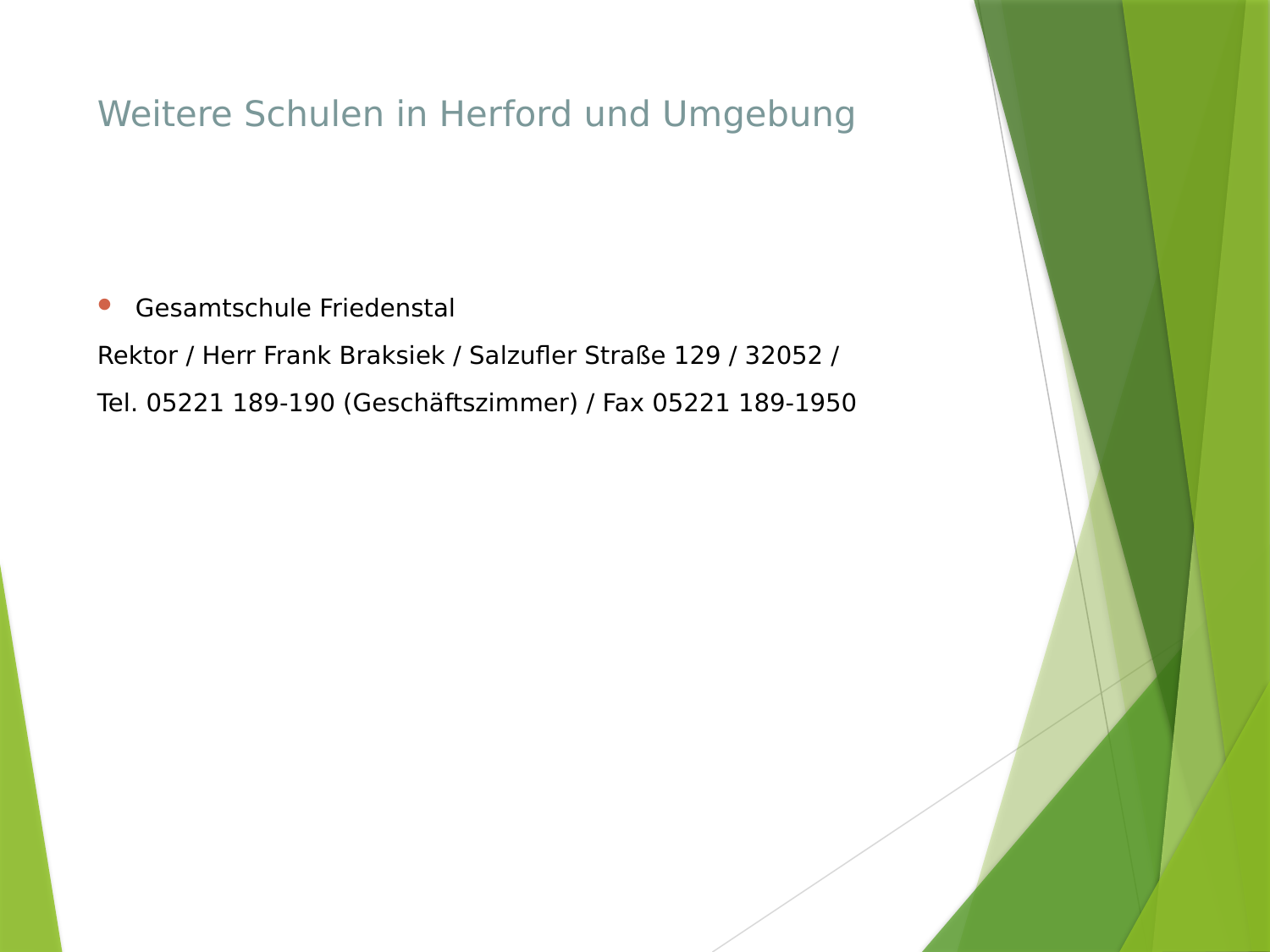

# Weitere Schulen in Herford und Umgebung
Gesamtschule Friedenstal
Rektor / Herr Frank Braksiek / Salzufler Straße 129 / 32052 /
Tel. 05221 189-190 (Geschäftszimmer) / Fax 05221 189-1950